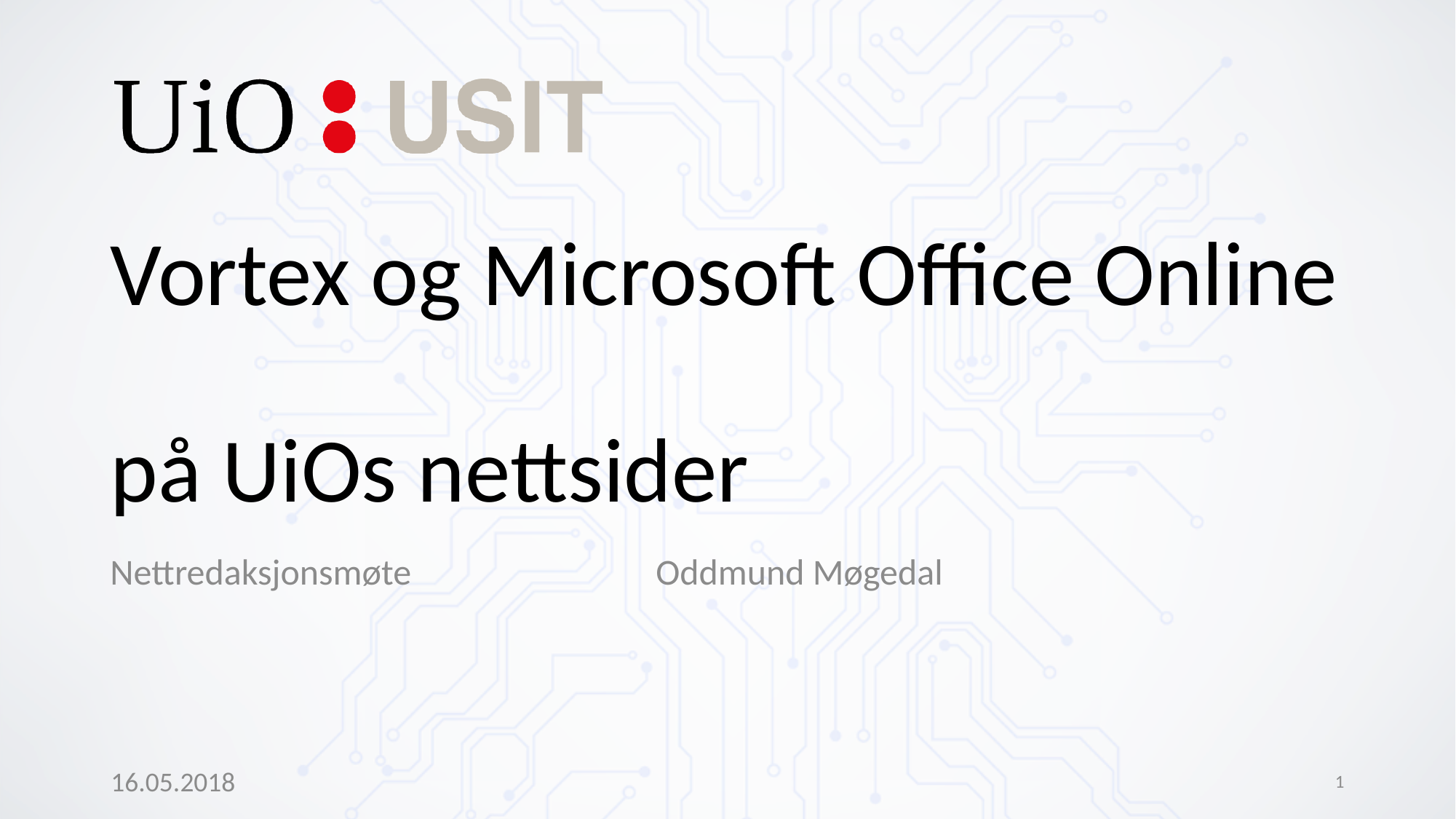

# Vortex og Microsoft Office Online på UiOs nettsider
Nettredaksjonsmøte			Oddmund Møgedal
16.05.2018
1